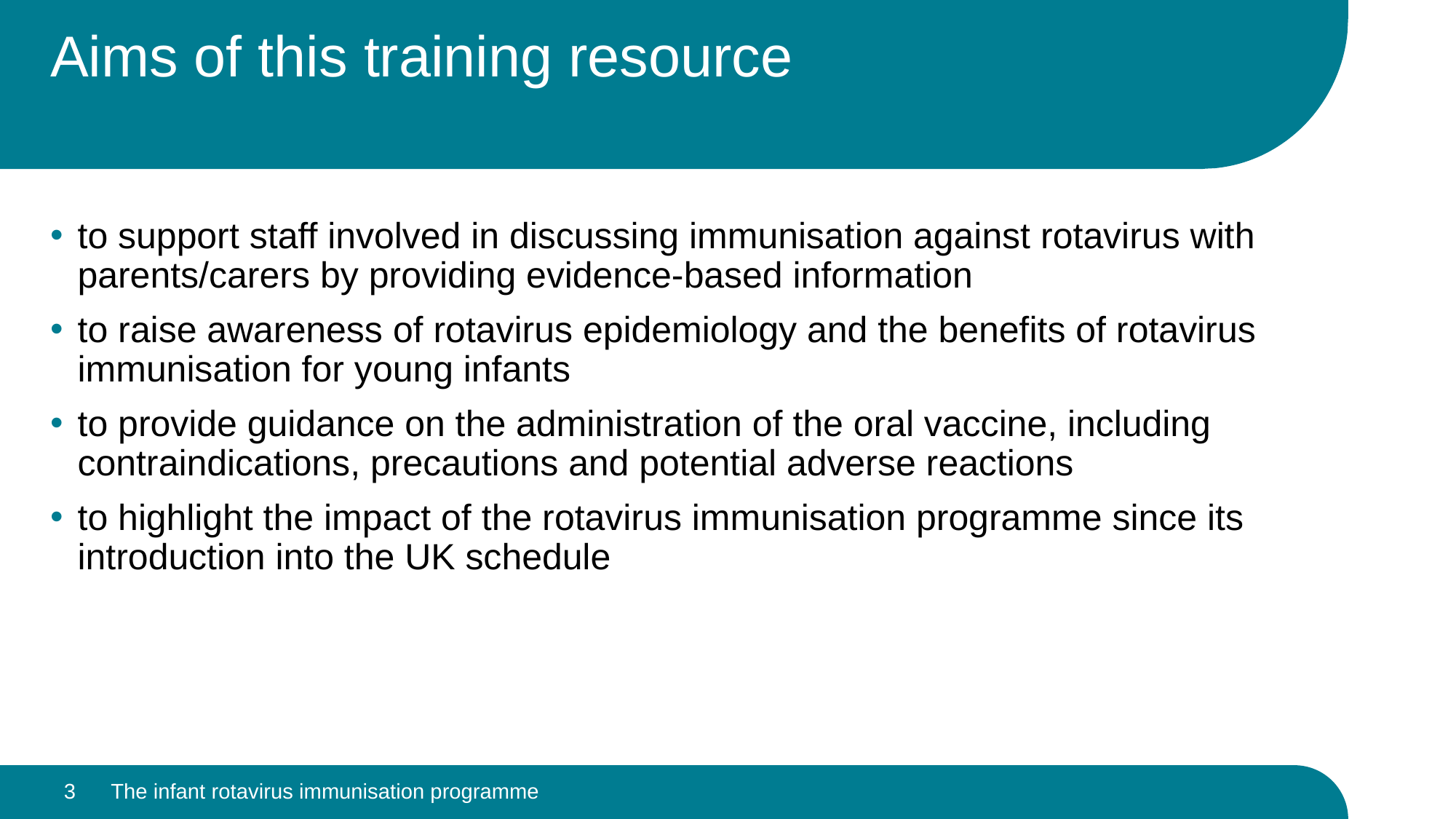

# Aims of this training resource
to support staff involved in discussing immunisation against rotavirus with parents/carers by providing evidence-based information
to raise awareness of rotavirus epidemiology and the benefits of rotavirus immunisation for young infants
to provide guidance on the administration of the oral vaccine, including contraindications, precautions and potential adverse reactions
to highlight the impact of the rotavirus immunisation programme since its introduction into the UK schedule

3
The infant rotavirus immunisation programme